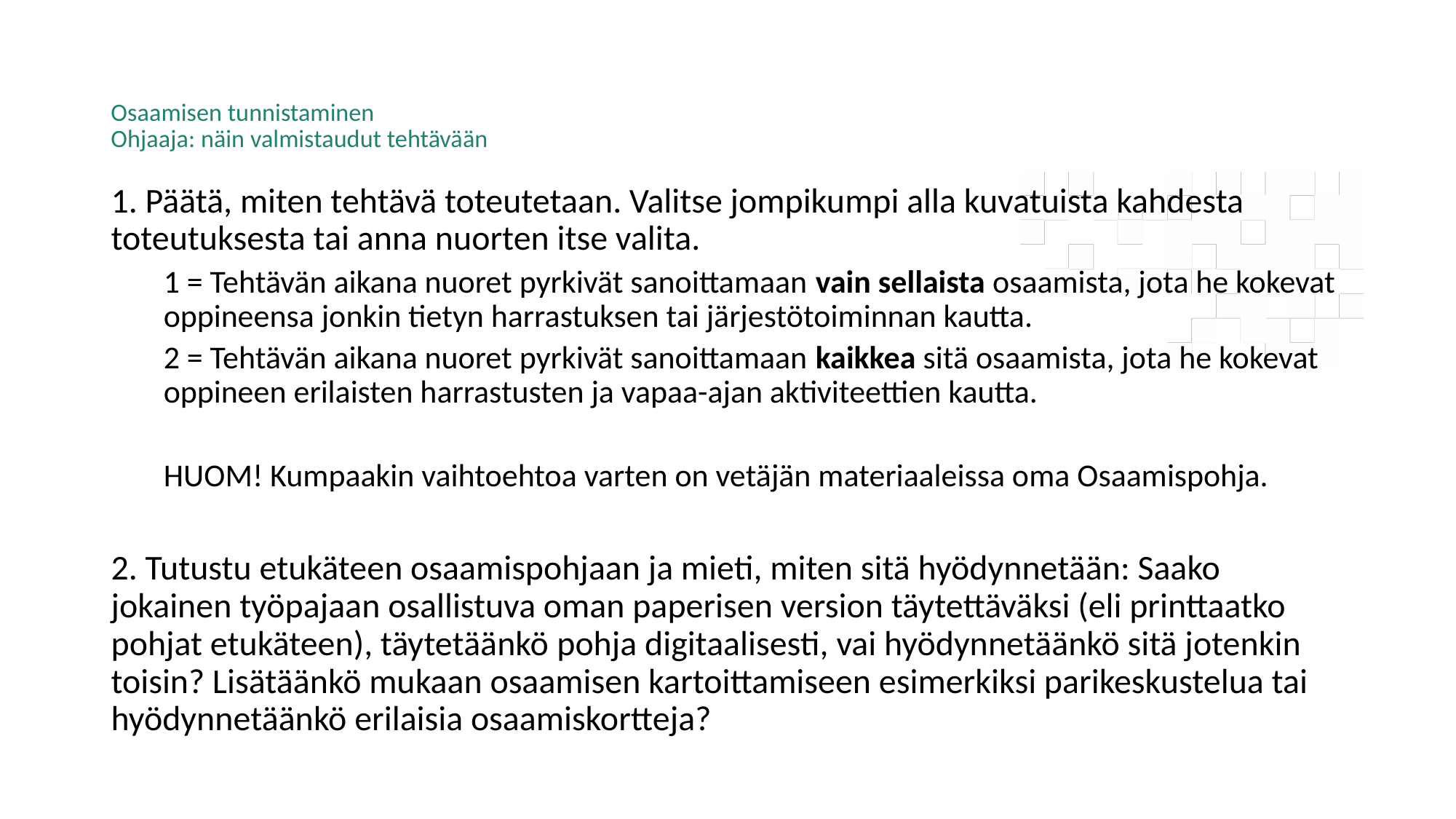

# Osaamisen tunnistaminen Ohjaaja: näin valmistaudut tehtävään
1. Päätä, miten tehtävä toteutetaan. Valitse jompikumpi alla kuvatuista kahdesta toteutuksesta tai anna nuorten itse valita.
1 = Tehtävän aikana nuoret pyrkivät sanoittamaan vain sellaista osaamista, jota he kokevat oppineensa jonkin tietyn harrastuksen tai järjestötoiminnan kautta.
2 = Tehtävän aikana nuoret pyrkivät sanoittamaan kaikkea sitä osaamista, jota he kokevat oppineen erilaisten harrastusten ja vapaa-ajan aktiviteettien kautta.

HUOM! Kumpaakin vaihtoehtoa varten on vetäjän materiaaleissa oma Osaamispohja.

2. Tutustu etukäteen osaamispohjaan ja mieti, miten sitä hyödynnetään: Saako jokainen työpajaan osallistuva oman paperisen version täytettäväksi (eli printtaatko pohjat etukäteen), täytetäänkö pohja digitaalisesti, vai hyödynnetäänkö sitä jotenkin toisin? Lisätäänkö mukaan osaamisen kartoittamiseen esimerkiksi parikeskustelua tai hyödynnetäänkö erilaisia osaamiskortteja?